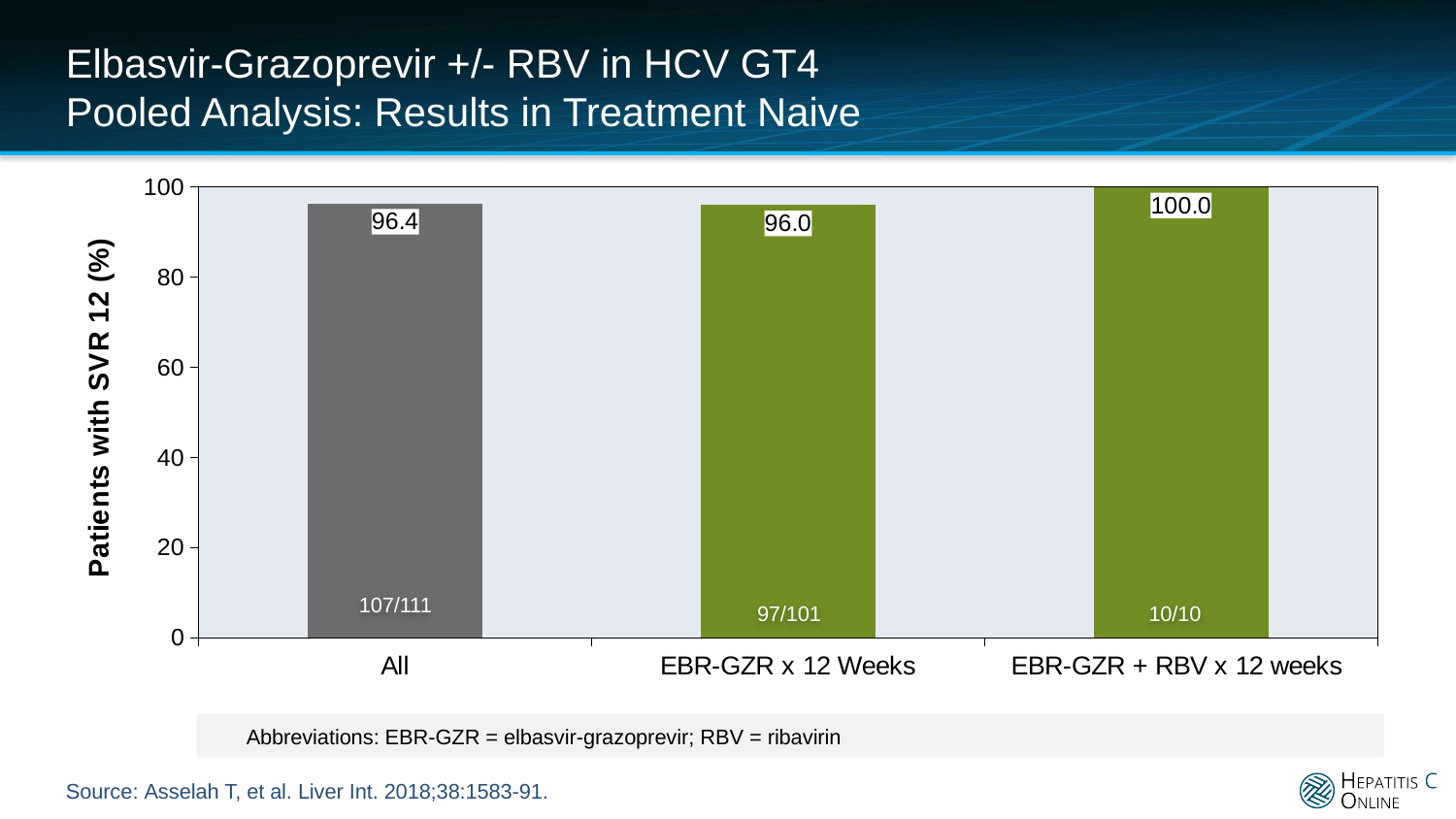

# Elbasvir-Grazoprevir +/- RBV in HCV GT4 Pooled Analysis: Results in Treatment Naive

### Chart

| Category |  |
|---|---|
| All | 96.4 |
| EBR-GZR x 12 Weeks | 96.0 |
| EBR-GZR + RBV x 12 weeks  | 100.0 |
107/111
97/101
10/10
 Abbreviations: EBR-GZR = elbasvir-grazoprevir; RBV = ribavirin
Source: Asselah T, et al. Liver Int. 2018;38:1583-91.